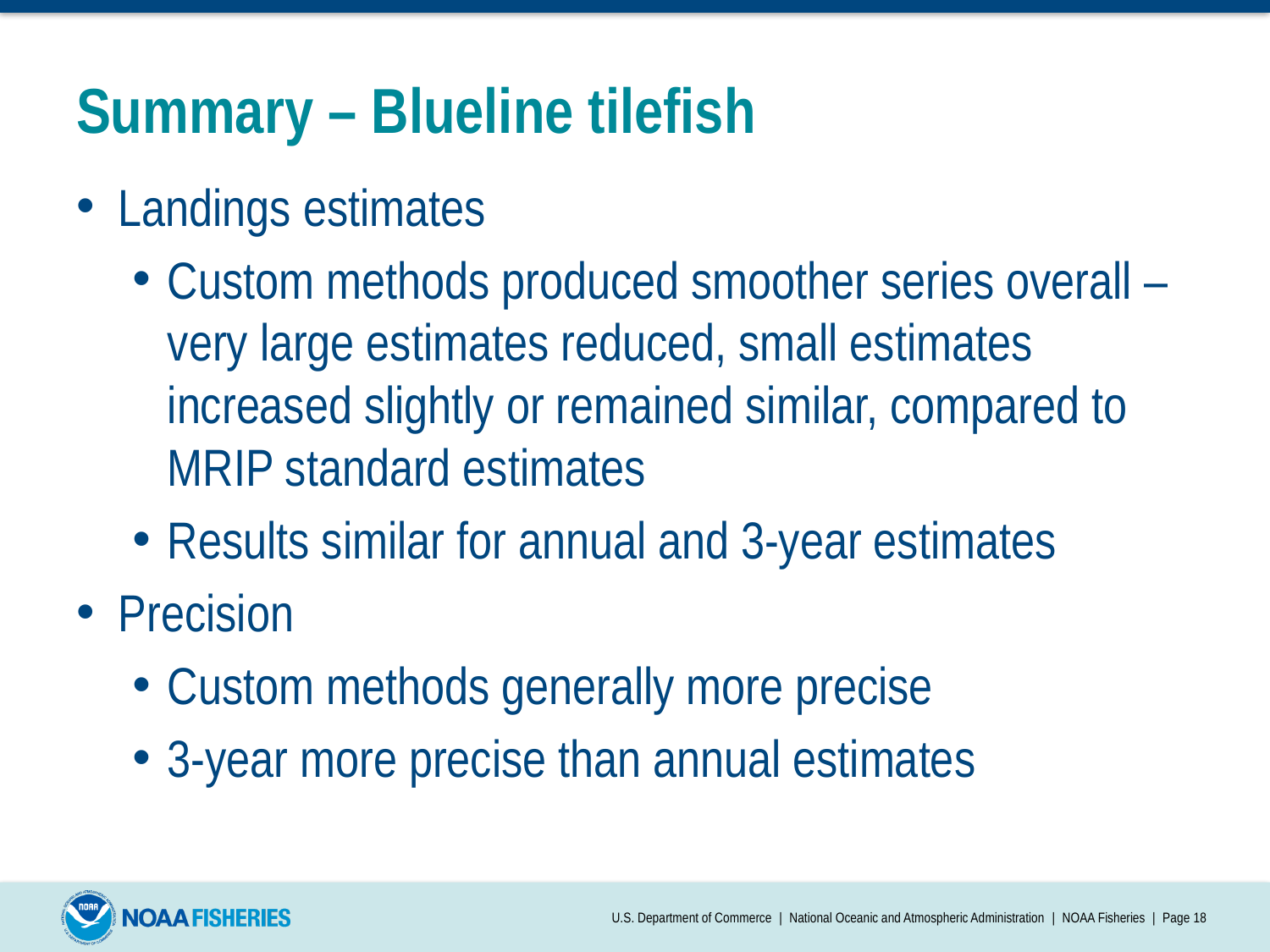

# Summary – Blueline tilefish
Landings estimates
Custom methods produced smoother series overall – very large estimates reduced, small estimates increased slightly or remained similar, compared to MRIP standard estimates
Results similar for annual and 3-year estimates
Precision
Custom methods generally more precise
3-year more precise than annual estimates

U.S. Department of Commerce | National Oceanic and Atmospheric Administration | NOAA Fisheries | Page 18